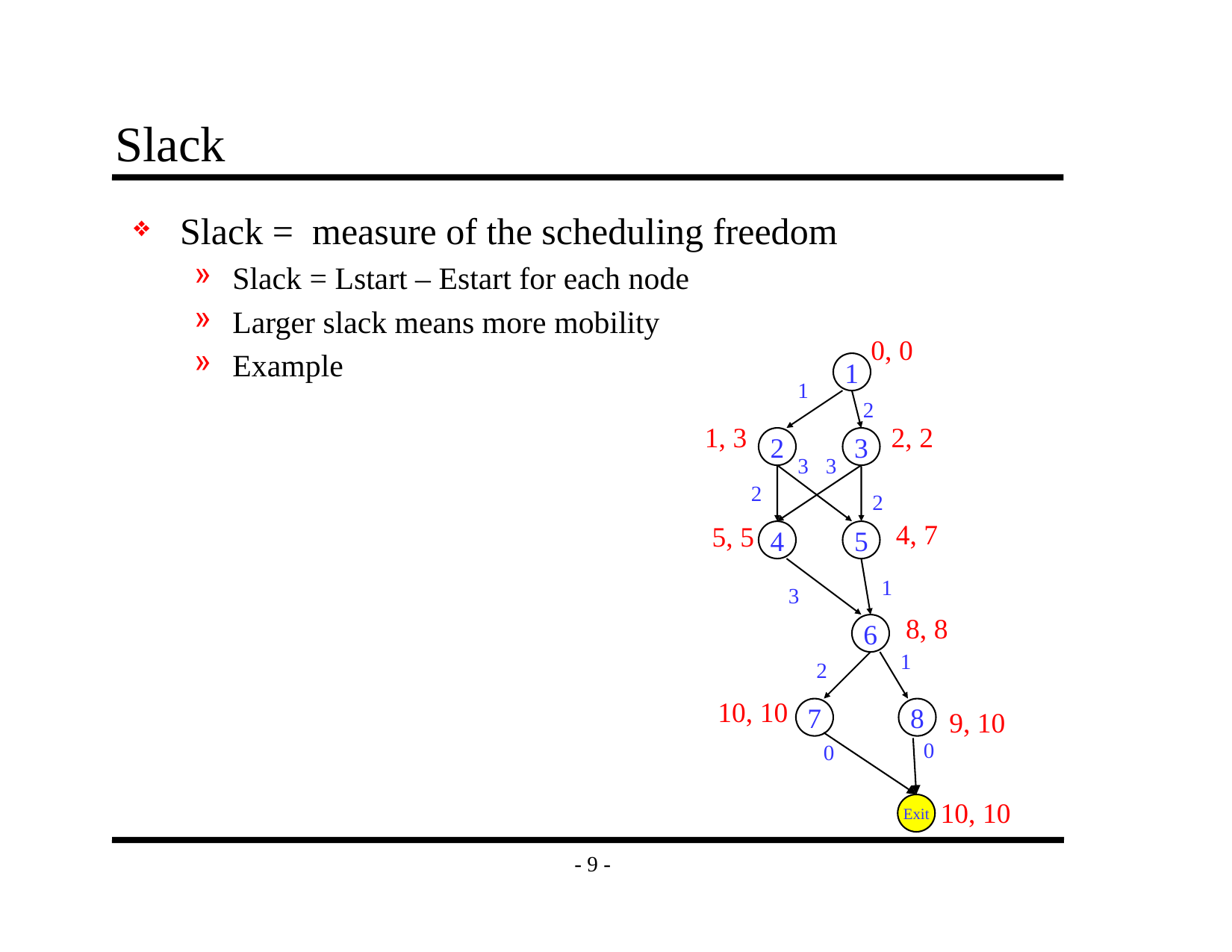

# Slack
Slack =  measure of the scheduling freedom
Slack = Lstart – Estart for each node
Larger slack means more mobility
Example
0, 0
1
1
2

1, 3
2, 2
2
3
3
3

2
2
4, 7
5, 5
4
5

1
3
8, 8
6
1
2

10, 10
7
8
9, 10
0
0
10, 10
Exit